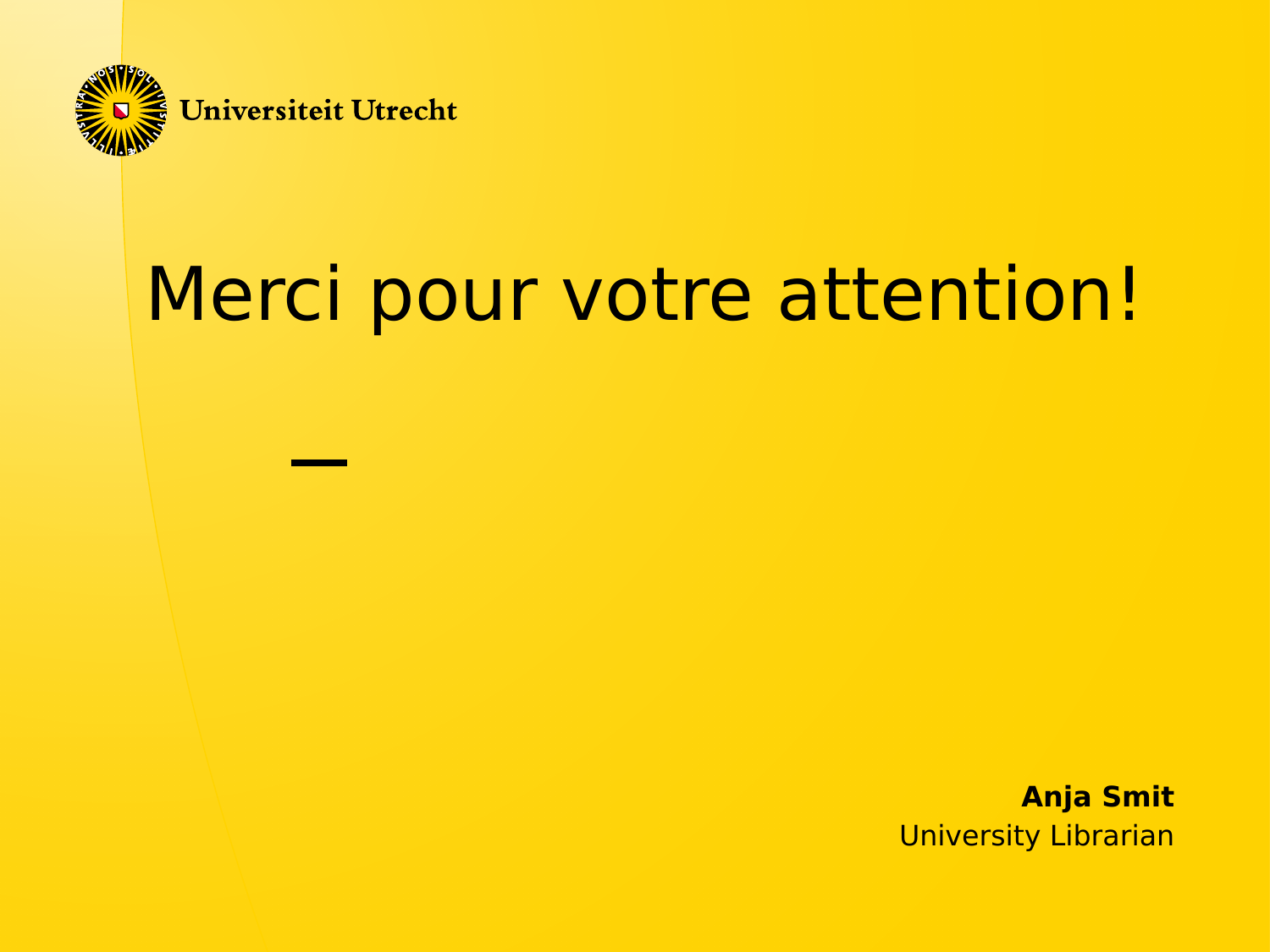

# Merci pour votre attention!
Anja Smit
University Librarian
Via Invoegen | Koptekst en Voettekst invoegen Subafdeling<2spaties>|<2spaties>Titel van de presentatie
24